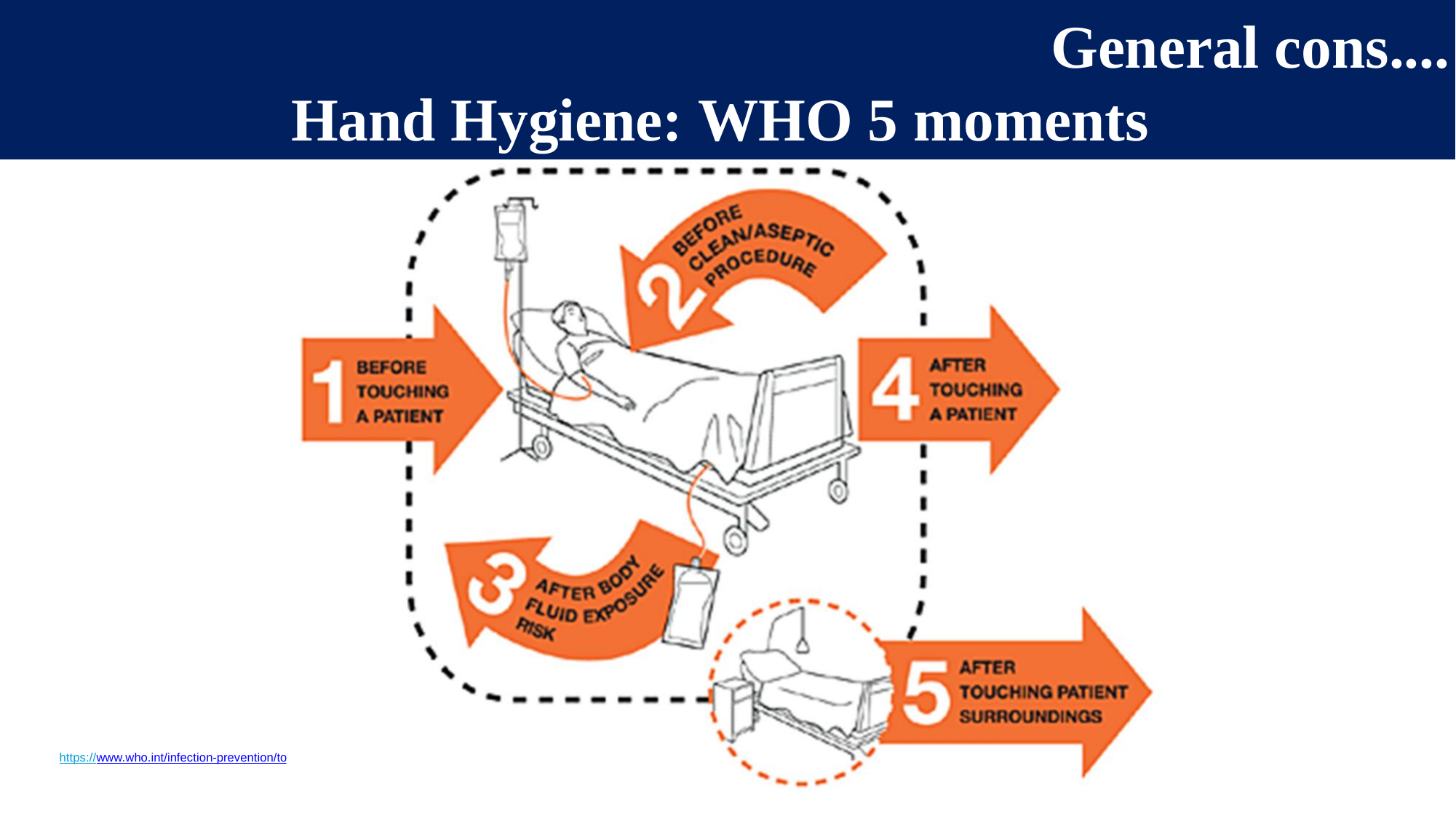

General cons....
Hand Hygiene: WHO 5 moments

https://www.who.int/infection-prevention/tools/hand-hygiene/en/